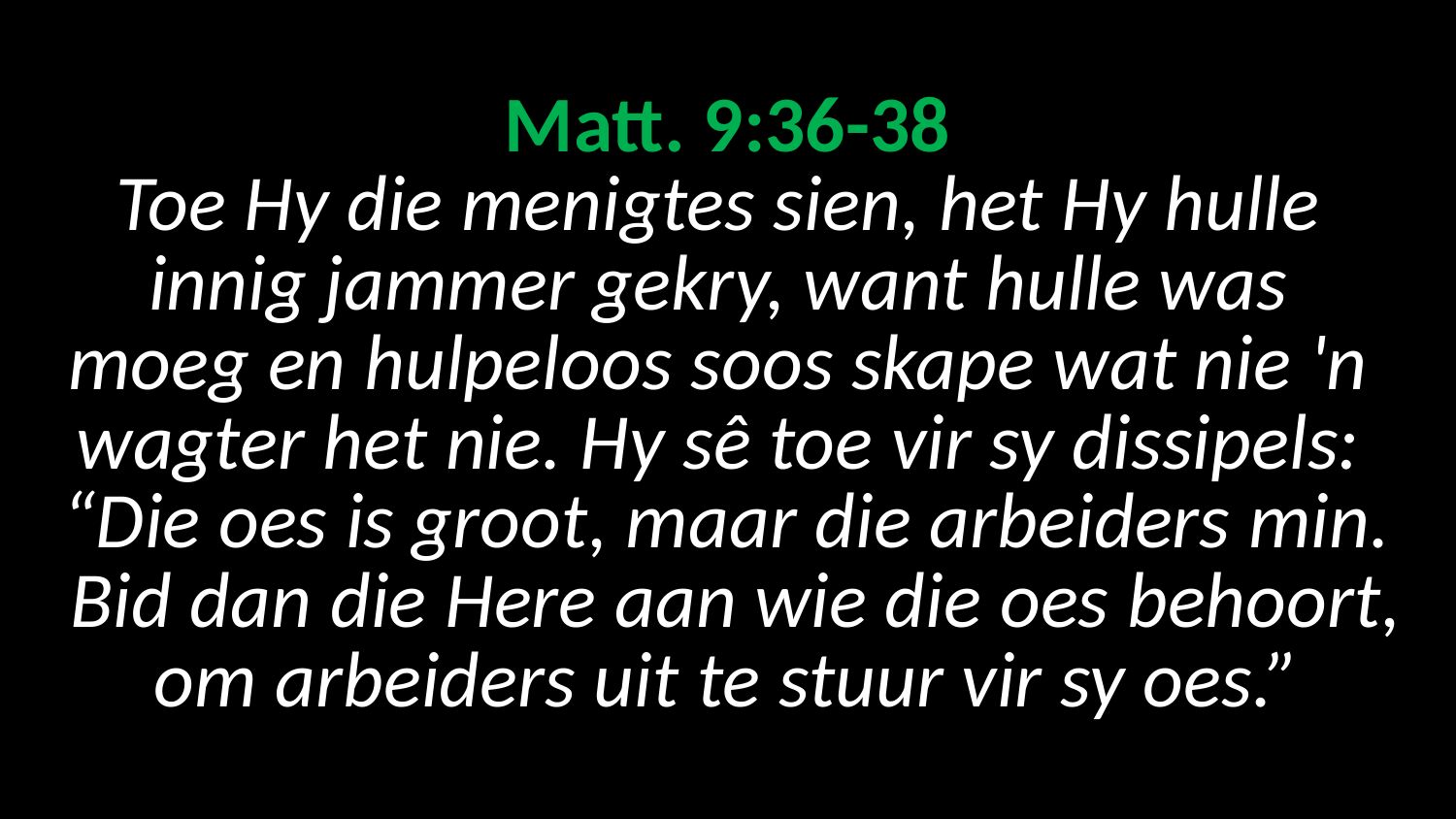

# Matt. 9:36-38 Toe Hy die menigtes sien, het Hy hulle innig jammer gekry, want hulle was moeg en hulpeloos soos skape wat nie 'n wagter het nie. Hy sê toe vir sy dissipels: “Die oes is groot, maar die arbeiders min. Bid dan die Here aan wie die oes behoort, om arbeiders uit te stuur vir sy oes.”